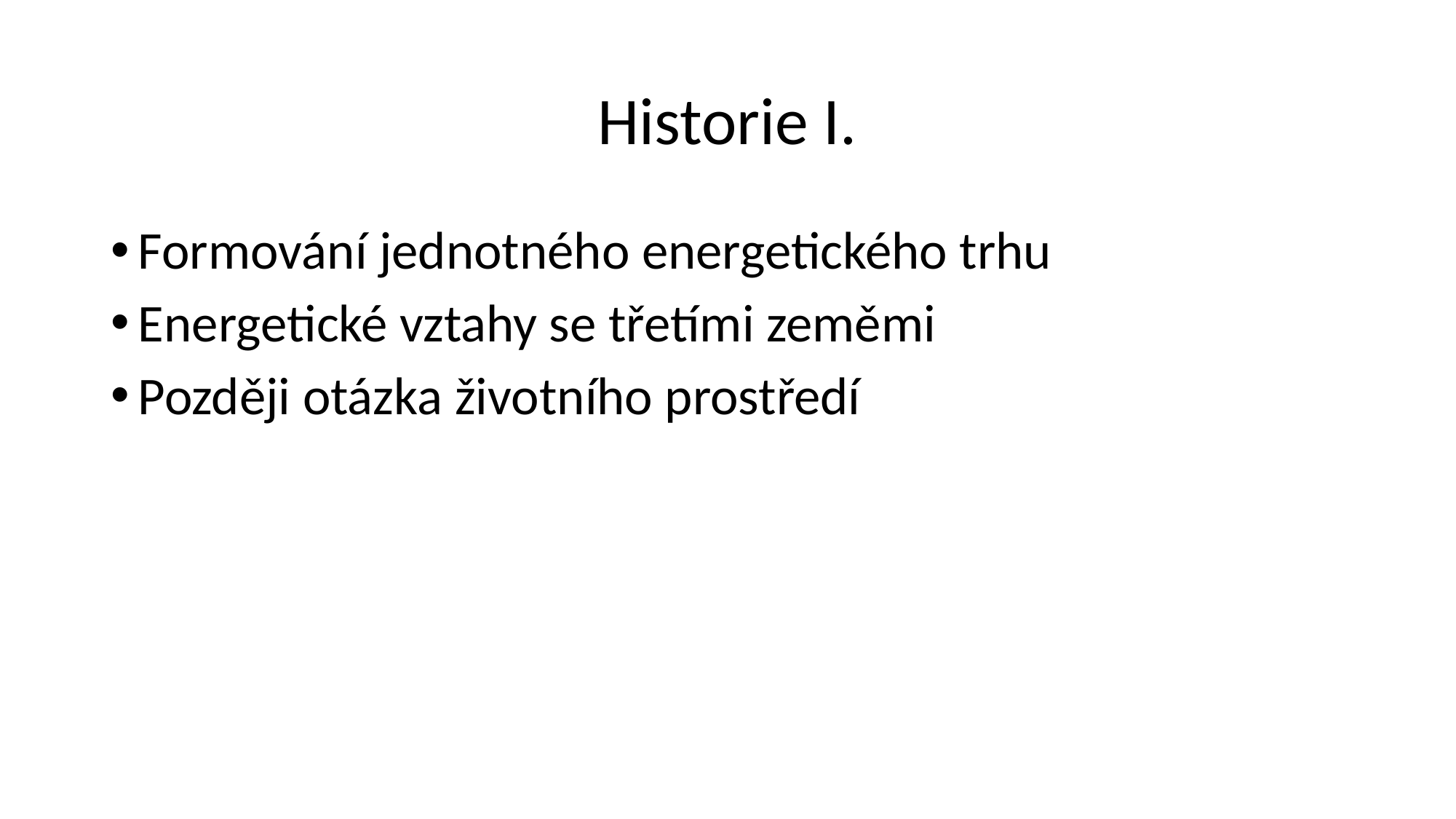

# Historie I.
Formování jednotného energetického trhu
Energetické vztahy se třetími zeměmi
Později otázka životního prostředí